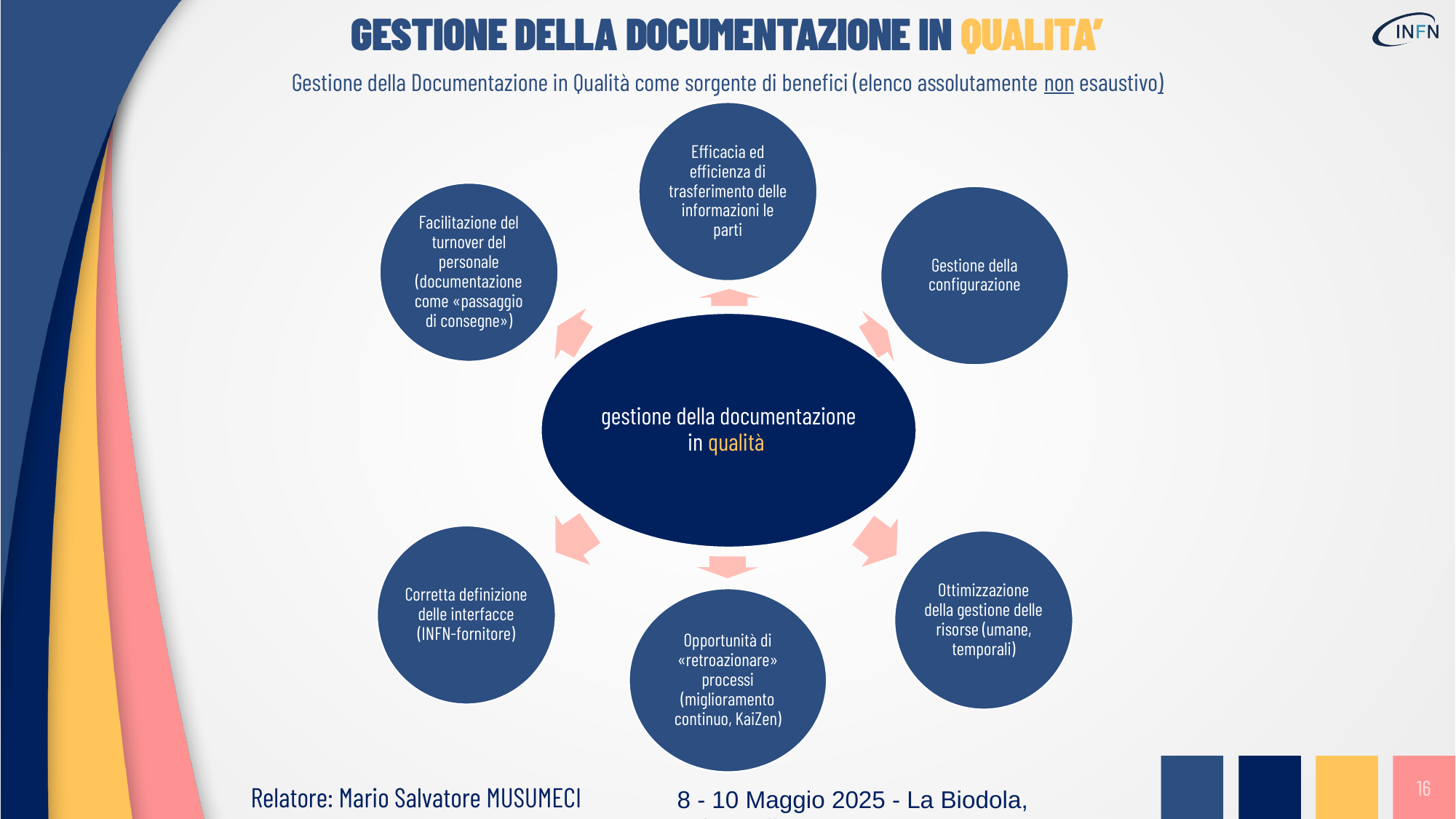

GESTIONE DELLA DOCUMENTAZIONE IN QUALITA’
Gestione della Documentazione in Qualità come sorgente di benefici (elenco assolutamente non esaustivo)
gestione della documentazione in qualità

Efficacia ed efficienza di trasferimento delle informazioni le parti

Gestione della configurazione

Ottimizzazione della gestione delle risorse (umane, temporali)

Opportunità di «retroazionare» processi (miglioramento continuo, KaiZen)

Corretta definizione delle interfacce
(INFN-fornitore)

Facilitazione del turnover del personale (documentazione come «passaggio di consegne»)
16
Relatore: Mario Salvatore MUSUMECI